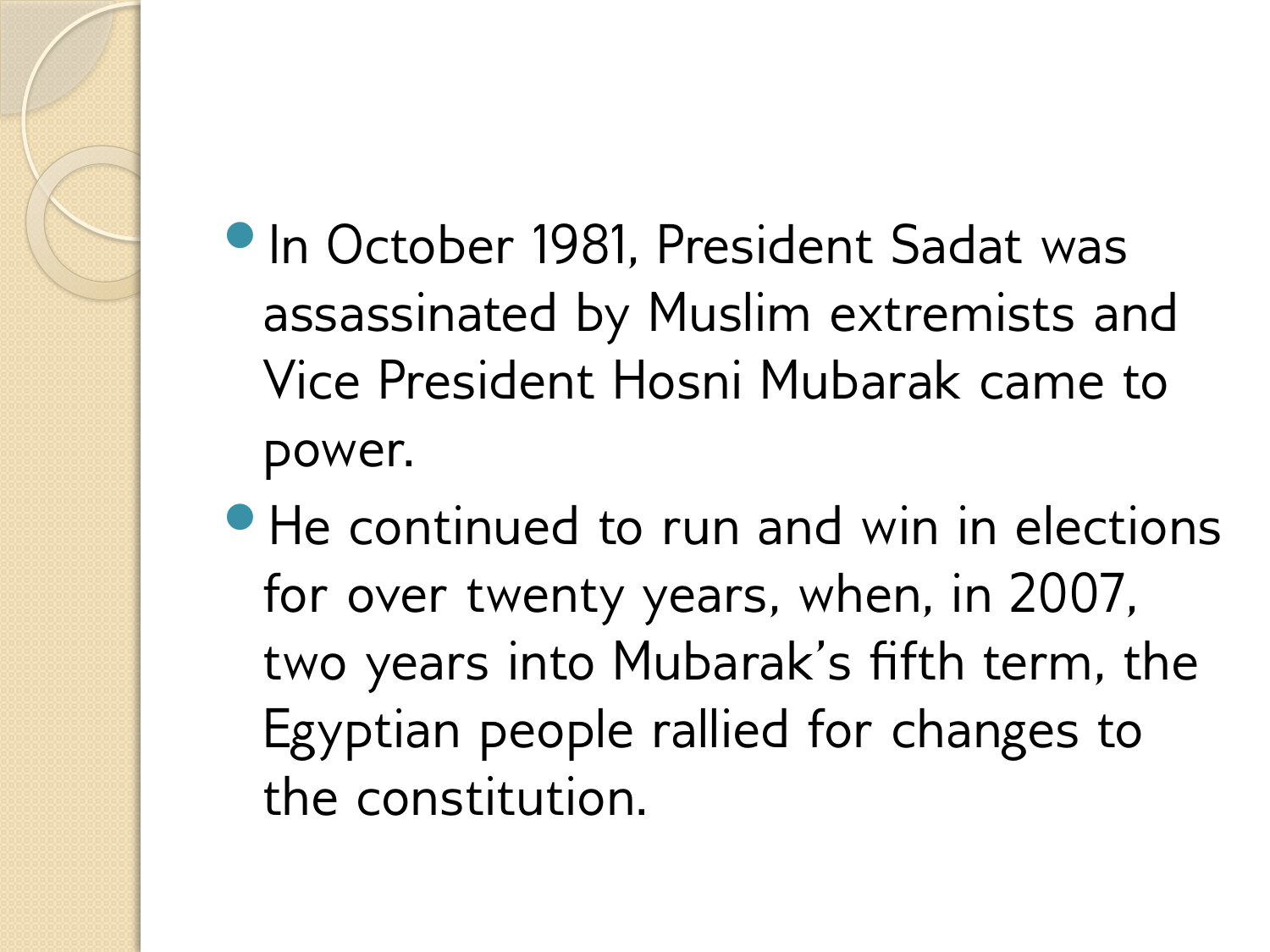

#
In October 1981, President Sadat was assassinated by Muslim extremists and Vice President Hosni Mubarak came to power.
He continued to run and win in elections for over twenty years, when, in 2007, two years into Mubarak’s fifth term, the Egyptian people rallied for changes to the constitution.